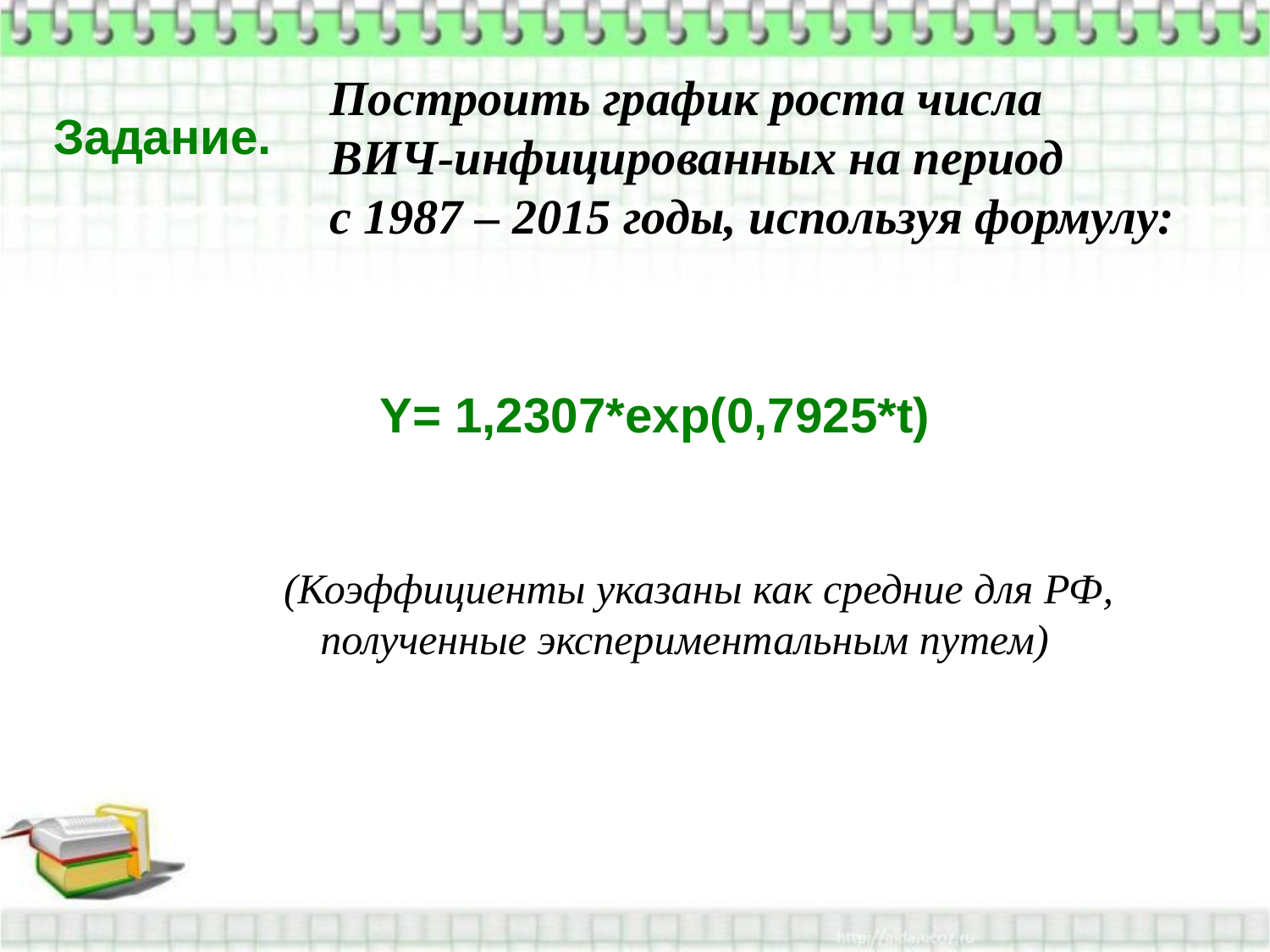

Построить график роста числа
ВИЧ-инфицированных на период
с 1987 – 2015 годы, используя формулу:

Задание.
Y= 1,2307*exp(0,7925*t)
     (Коэффициенты указаны как средние для РФ,
полученные экспериментальным путем)